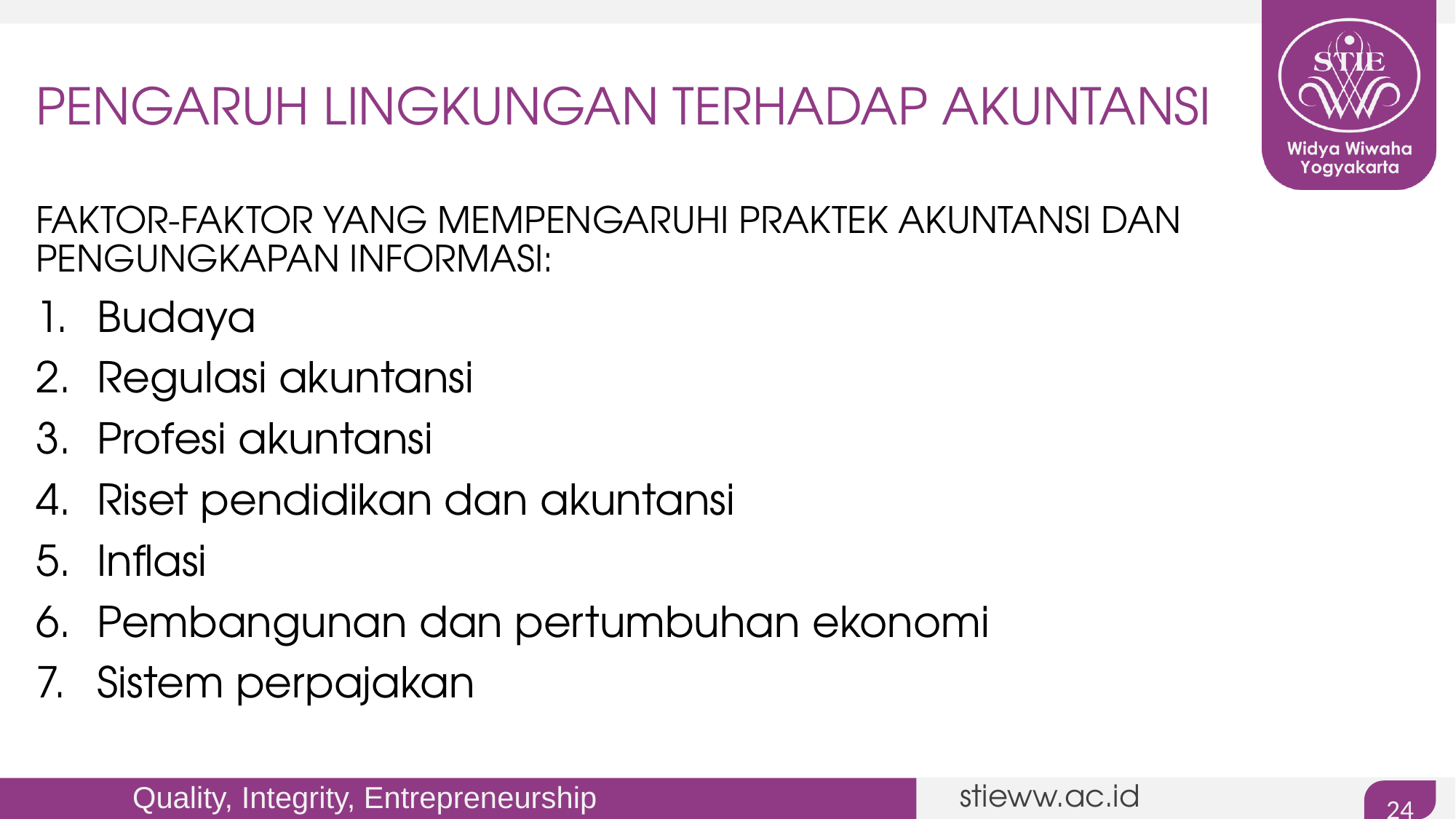

# PENGARUH LINGKUNGAN TERHADAP AKUNTANSI
FAKTOR-FAKTOR YANG MEMPENGARUHI PRAKTEK AKUNTANSI DAN PENGUNGKAPAN INFORMASI:
Budaya
Regulasi akuntansi
Profesi akuntansi
Riset pendidikan dan akuntansi
Inflasi
Pembangunan dan pertumbuhan ekonomi
Sistem perpajakan